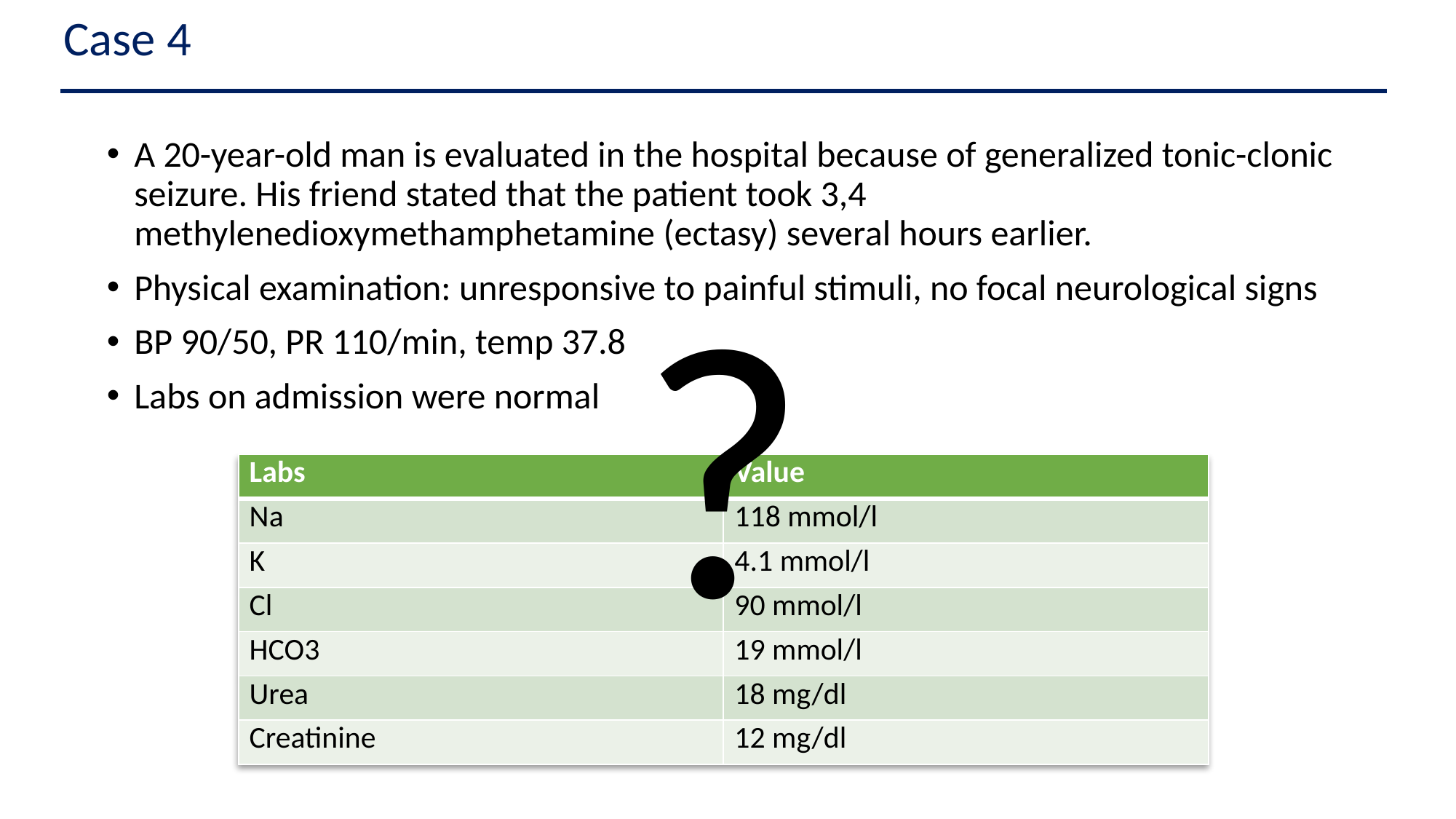

Case 4
A 20-year-old man is evaluated in the hospital because of generalized tonic-clonic seizure. His friend stated that the patient took 3,4 methylenedioxymethamphetamine (ectasy) several hours earlier.
Physical examination: unresponsive to painful stimuli, no focal neurological signs
BP 90/50, PR 110/min, temp 37.8
Labs on admission were normal

?
| Labs | Value |
| --- | --- |
| Na | 118 mmol/l |
| K | 4.1 mmol/l |
| Cl | 90 mmol/l |
| HCO3 | 19 mmol/l |
| Urea | 18 mg/dl |
| Creatinine | 12 mg/dl |